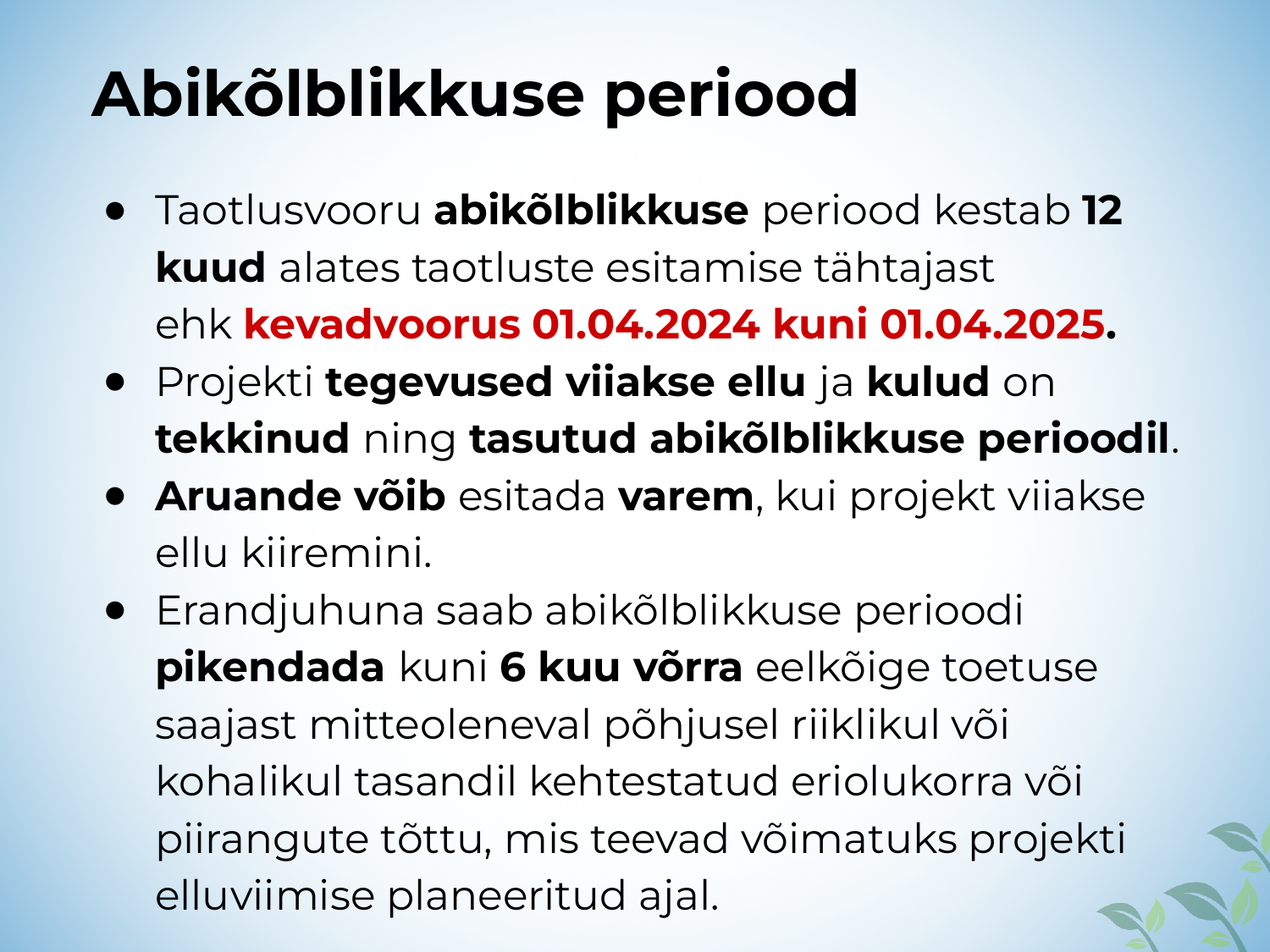

Abikõlblikkuse periood
Taotlusvooru abikõlblikkuse periood kestab 12 kuud alates taotluste esitamise tähtajast
ehk kevadvoorus 01.04.2024 kuni 01.04.2025.
Projekti tegevused viiakse ellu ja kulud on tekkinud ning tasutud abikõlblikkuse perioodil.
Aruande võib esitada varem, kui projekt viiakse ellu kiiremini.
Erandjuhuna saab abikõlblikkuse perioodi pikendada kuni 6 kuu võrra eelkõige toetuse saajast mitteoleneval põhjusel riiklikul või kohalikul tasandil kehtestatud eriolukorra või piirangute tõttu, mis teevad võimatuks projekti elluviimise planeeritud ajal.